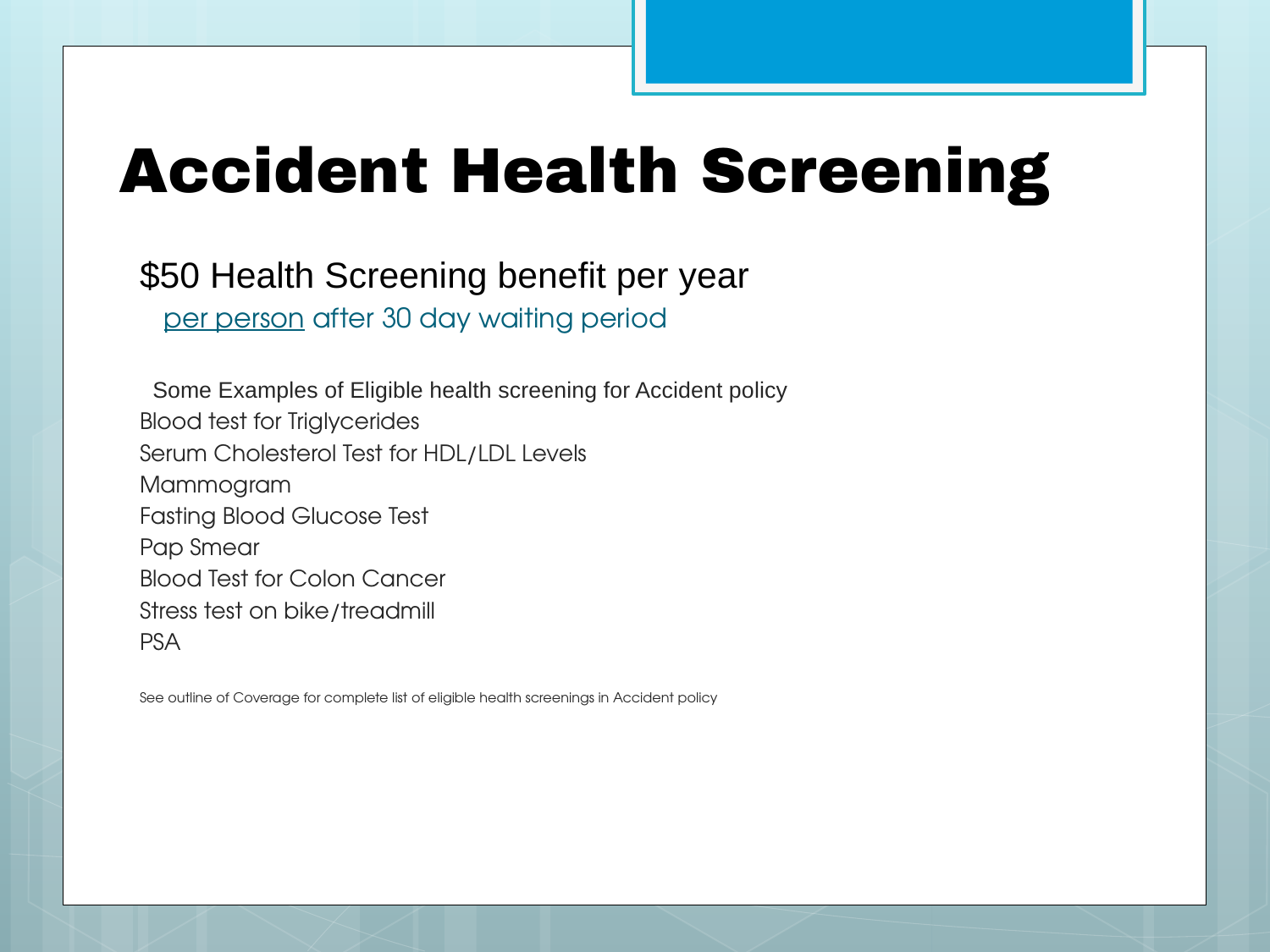

# Accident Health Screening

$50 Health Screening benefit per year
	per person after 30 day waiting period

 Some Examples of Eligible health screening for Accident policy
Blood test for Triglycerides
Serum Cholesterol Test for HDL/LDL Levels
Mammogram
Fasting Blood Glucose Test
Pap Smear
Blood Test for Colon Cancer
Stress test on bike/treadmill
PSA

See outline of Coverage for complete list of eligible health screenings in Accident policy